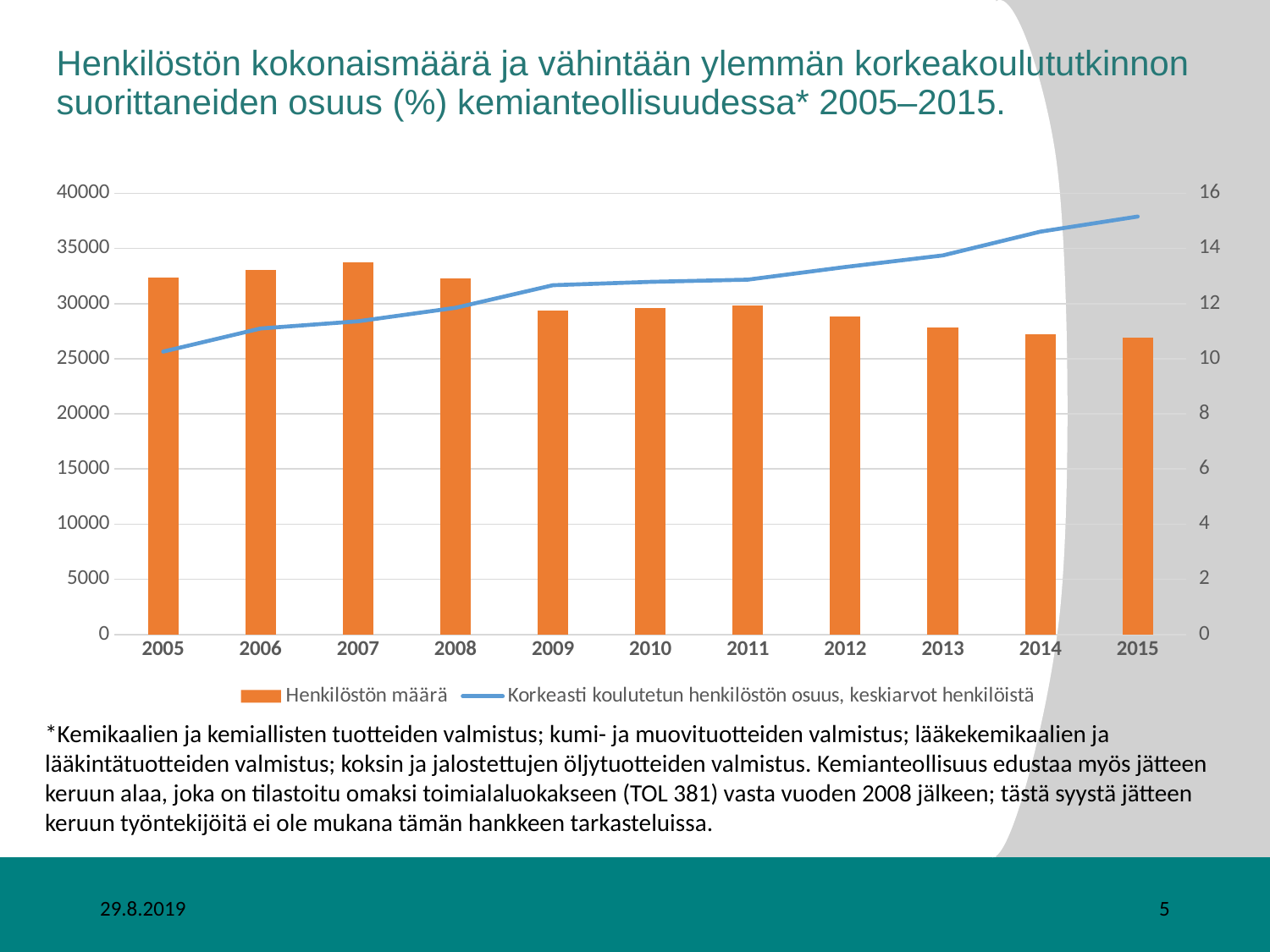

# Henkilöstön kokonaismäärä ja vähintään ylemmän korkeakoulututkinnon suorittaneiden osuus (%) kemianteollisuudessa* 2005–2015.

### Chart

| Category | Henkilöstön määrä | Korkeasti koulutetun henkilöstön osuus, keskiarvot henkilöistä |
|---|---|---|
| 2005 | 32387.0 | 10.26 |
| 2006 | 33069.0 | 11.1 |
| 2007 | 33746.0 | 11.36 |
| 2008 | 32264.0 | 11.85 |
| 2009 | 29367.0 | 12.67 |
| 2010 | 29568.0 | 12.79 |
| 2011 | 29825.0 | 12.87 |
| 2012 | 28845.0 | 13.33 |
| 2013 | 27818.0 | 13.75 |
| 2014 | 27208.0 | 14.61 |
| 2015 | 26882.0 | 15.16 |
*Kemikaalien ja kemiallisten tuotteiden valmistus; kumi- ja muovituotteiden valmistus; lääkekemikaalien ja lääkintätuotteiden valmistus; koksin ja jalostettujen öljytuotteiden valmistus. Kemianteollisuus edustaa myös jätteen keruun alaa, joka on tilastoitu omaksi toimialaluokakseen (TOL 381) vasta vuoden 2008 jälkeen; tästä syystä jätteen keruun työntekijöitä ei ole mukana tämän hankkeen tarkasteluissa.
29.8.2019
5